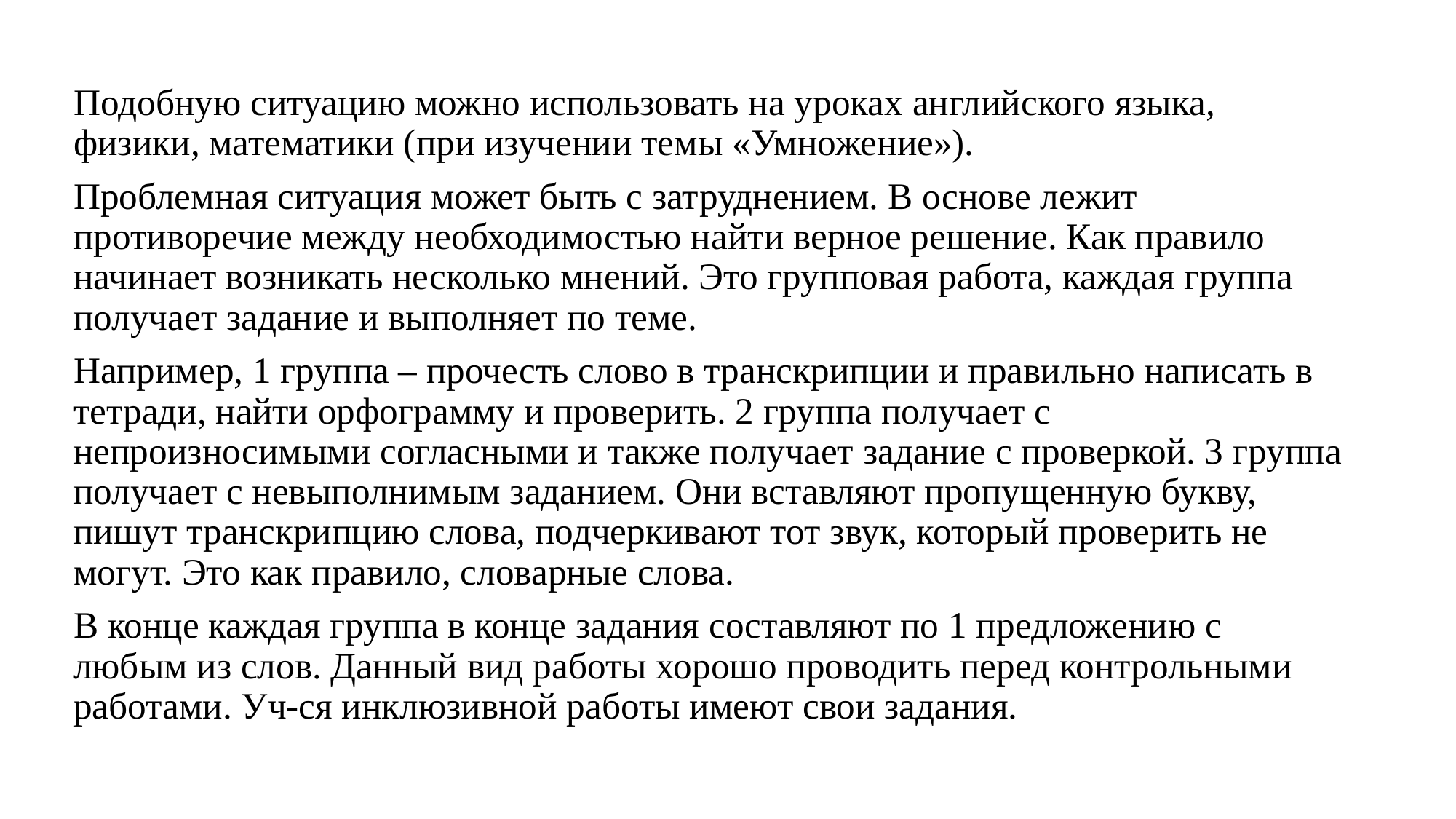

Подобную ситуацию можно использовать на уроках английского языка, физики, математики (при изучении темы «Умножение»).
Проблемная ситуация может быть с затруднением. В основе лежит противоречие между необходимостью найти верное решение. Как правило начинает возникать несколько мнений. Это групповая работа, каждая группа получает задание и выполняет по теме.
Например, 1 группа – прочесть слово в транскрипции и правильно написать в тетради, найти орфограмму и проверить. 2 группа получает с непроизносимыми согласными и также получает задание с проверкой. 3 группа получает с невыполнимым заданием. Они вставляют пропущенную букву, пишут транскрипцию слова, подчеркивают тот звук, который проверить не могут. Это как правило, словарные слова.
В конце каждая группа в конце задания составляют по 1 предложению с любым из слов. Данный вид работы хорошо проводить перед контрольными работами. Уч-ся инклюзивной работы имеют свои задания.